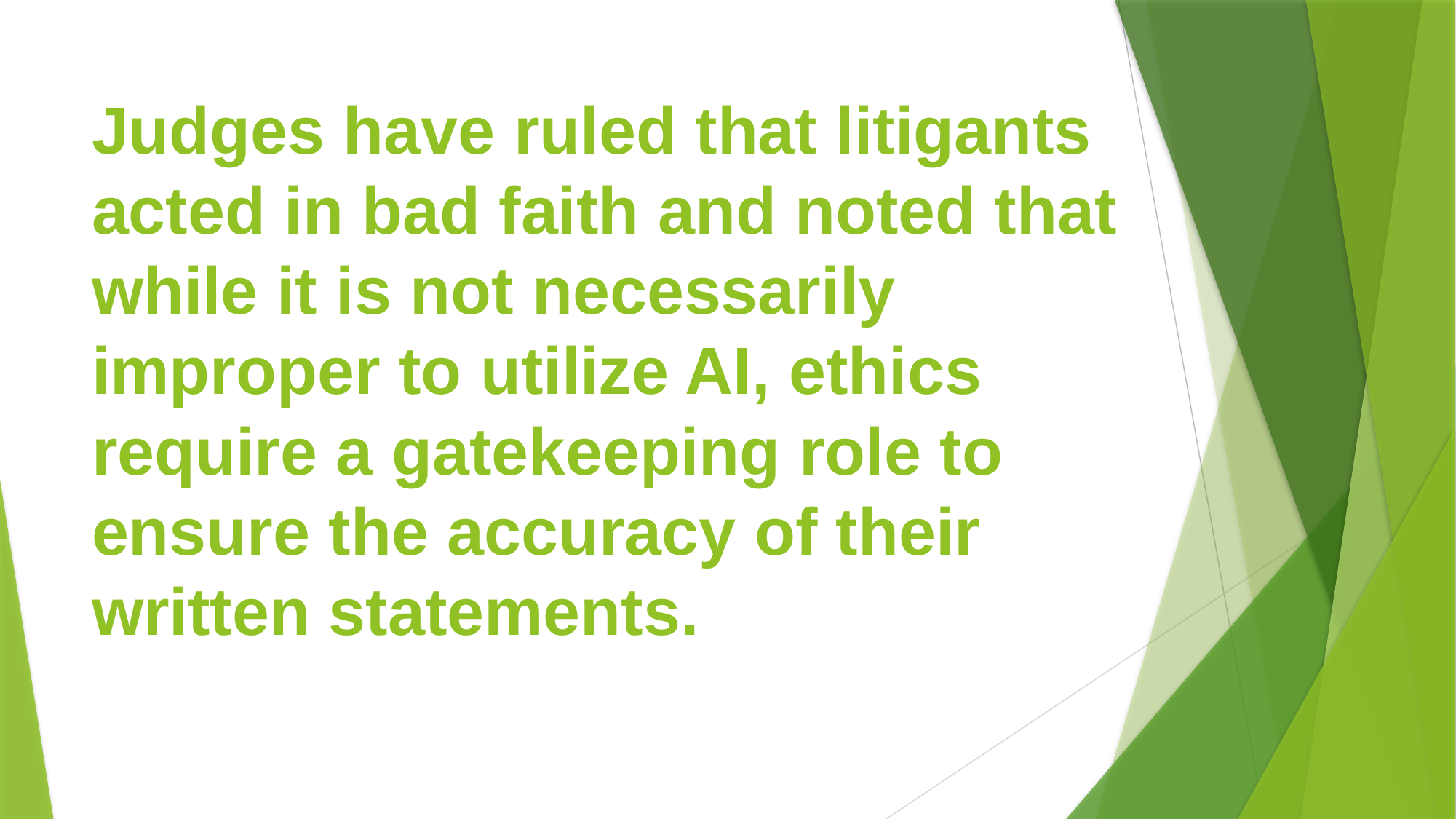

# Judges have ruled that litigants acted in bad faith and noted that while it is not necessarily improper to utilize AI, ethics require a gatekeeping role to ensure the accuracy of their written statements.